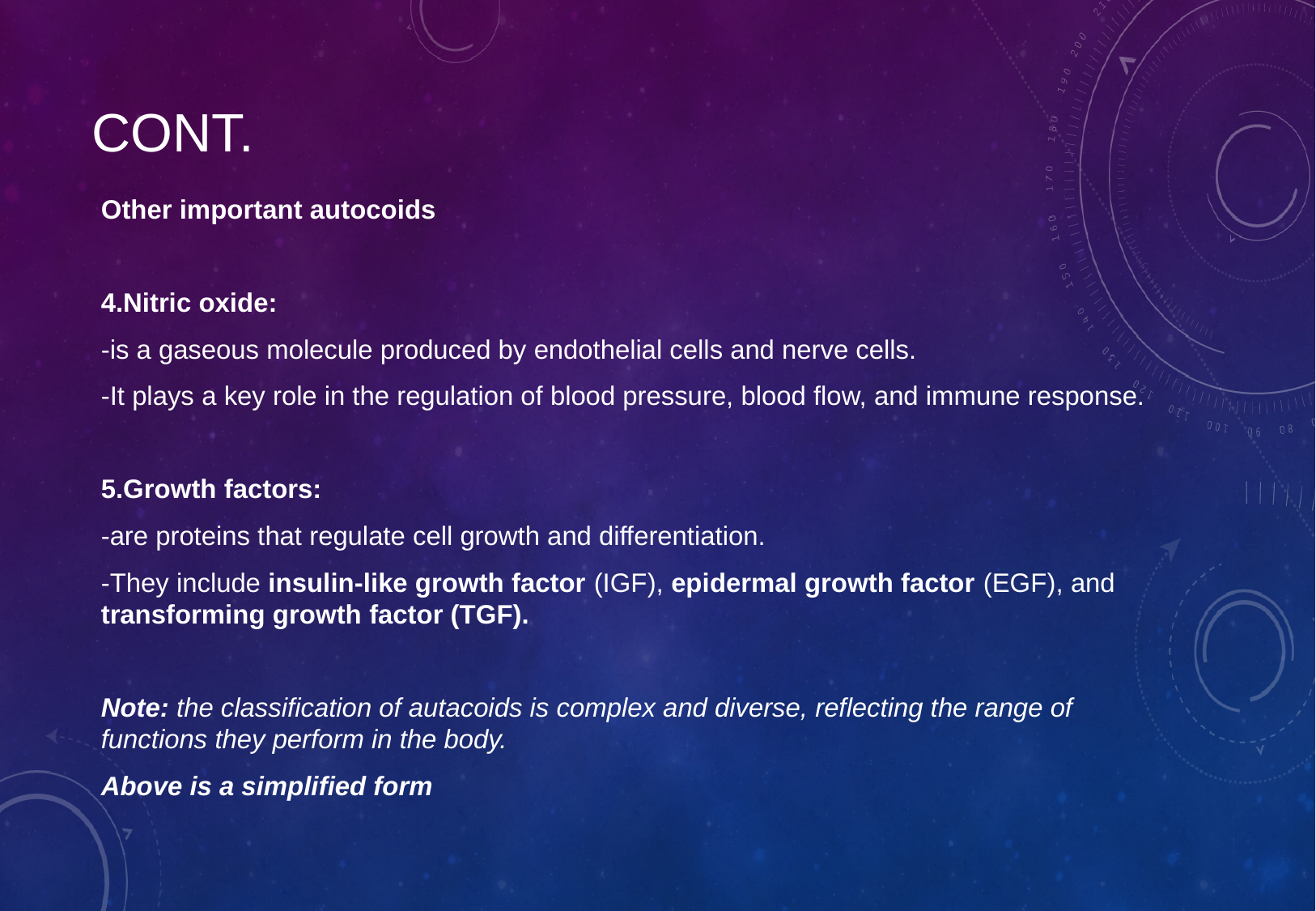

# Cont.
Other important autocoids

4.Nitric oxide:
-is a gaseous molecule produced by endothelial cells and nerve cells.
-It plays a key role in the regulation of blood pressure, blood flow, and immune response.

5.Growth factors:
-are proteins that regulate cell growth and differentiation.
-They include insulin-like growth factor (IGF), epidermal growth factor (EGF), and transforming growth factor (TGF).

Note: the classification of autacoids is complex and diverse, reflecting the range of functions they perform in the body.
Above is a simplified form